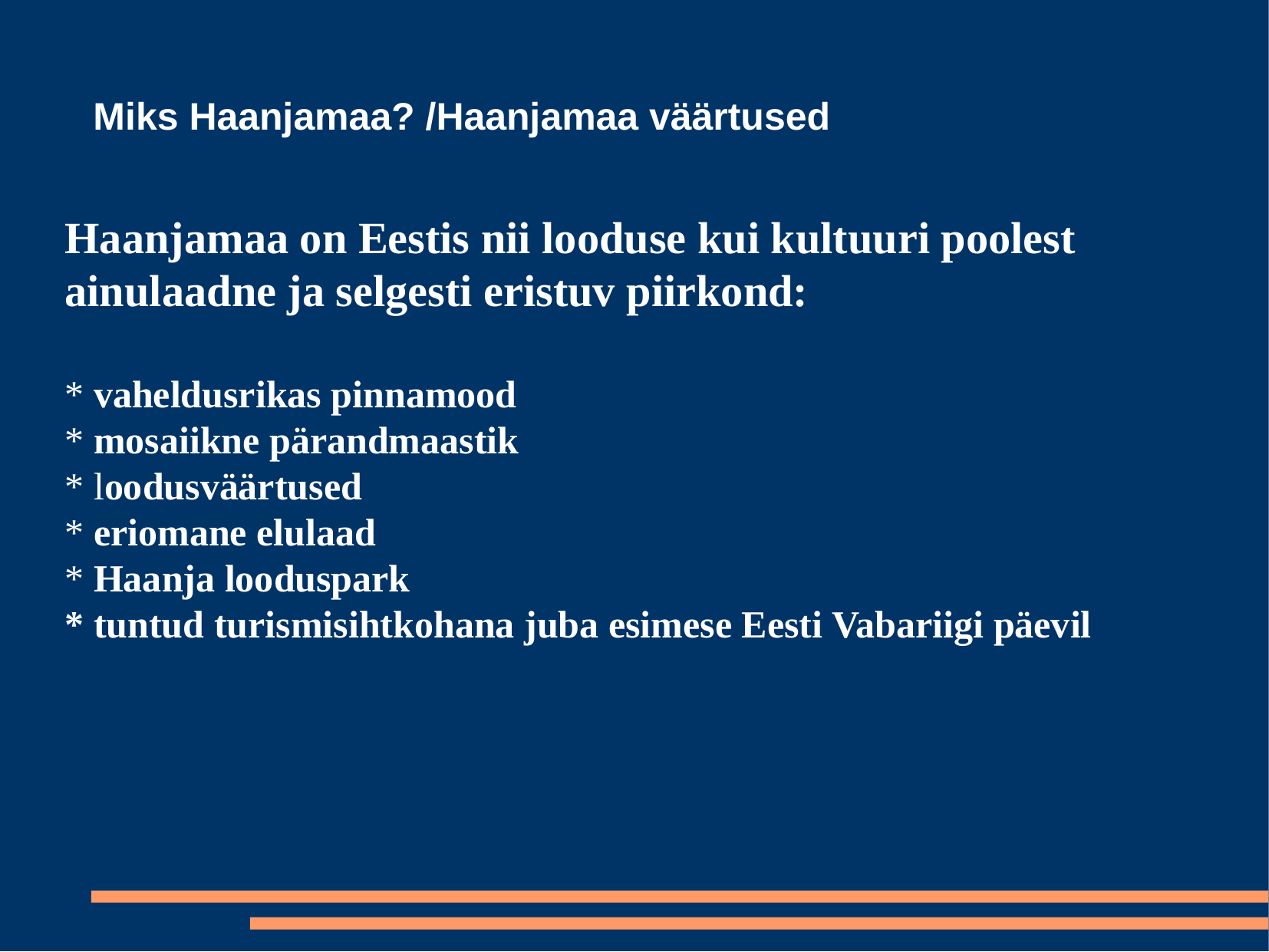

Miks Haanjamaa? /Haanjamaa väärtused
Haanjamaa on Eestis nii looduse kui kultuuri poolest ainulaadne ja selgesti eristuv piirkond:

* vaheldusrikas pinnamood
* mosaiikne pärandmaastik
* loodusväärtused
* eriomane elulaad
* Haanja looduspark
* tuntud turismisihtkohana juba esimese Eesti Vabariigi päevil